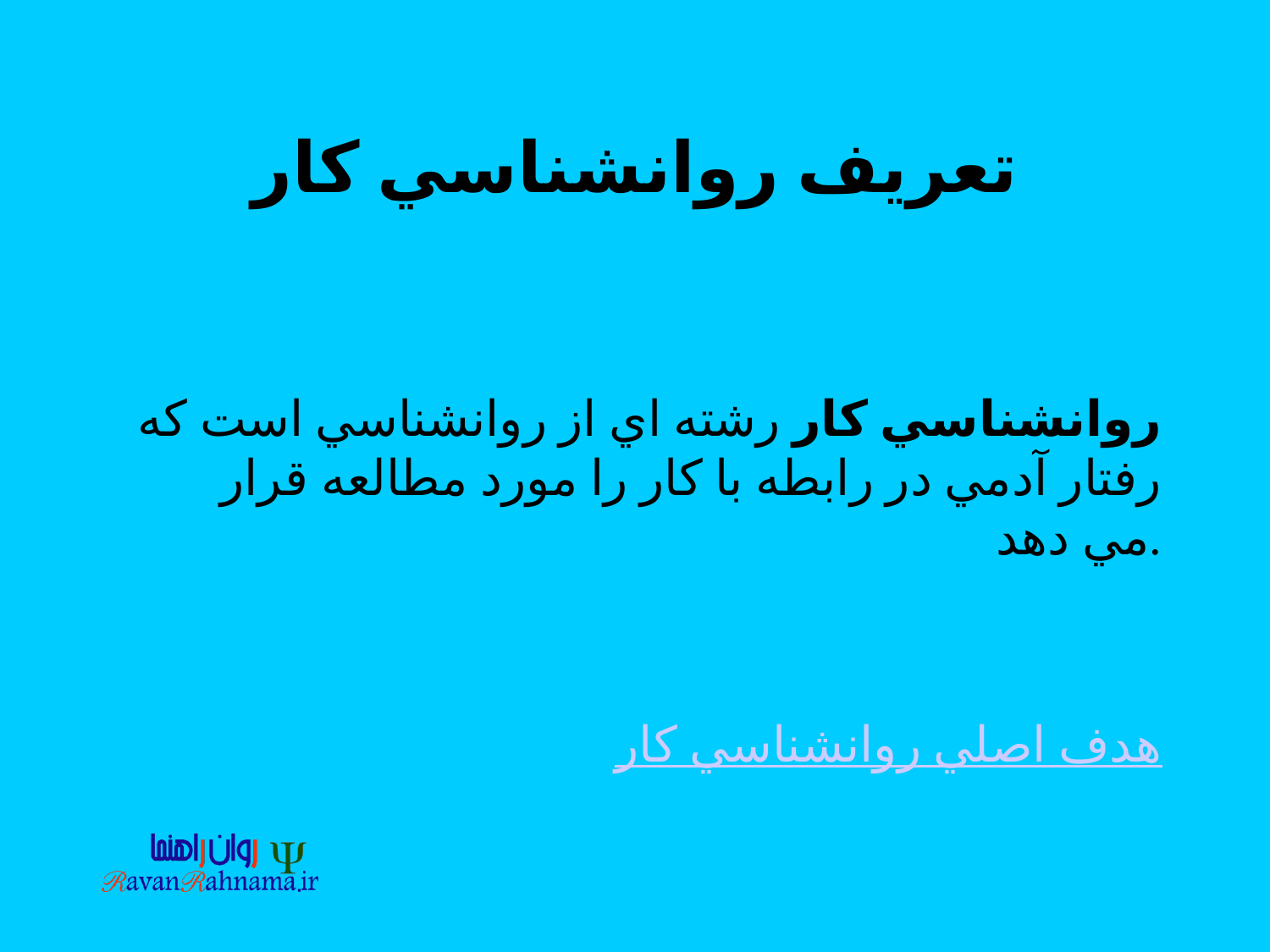

# تعريف روانشناسي كار
روانشناسي كار رشته اي از روانشناسي است كه رفتار آدمي در رابطه با كار را مورد مطالعه قرار مي دهد.

هدف اصلي روانشناسي كار